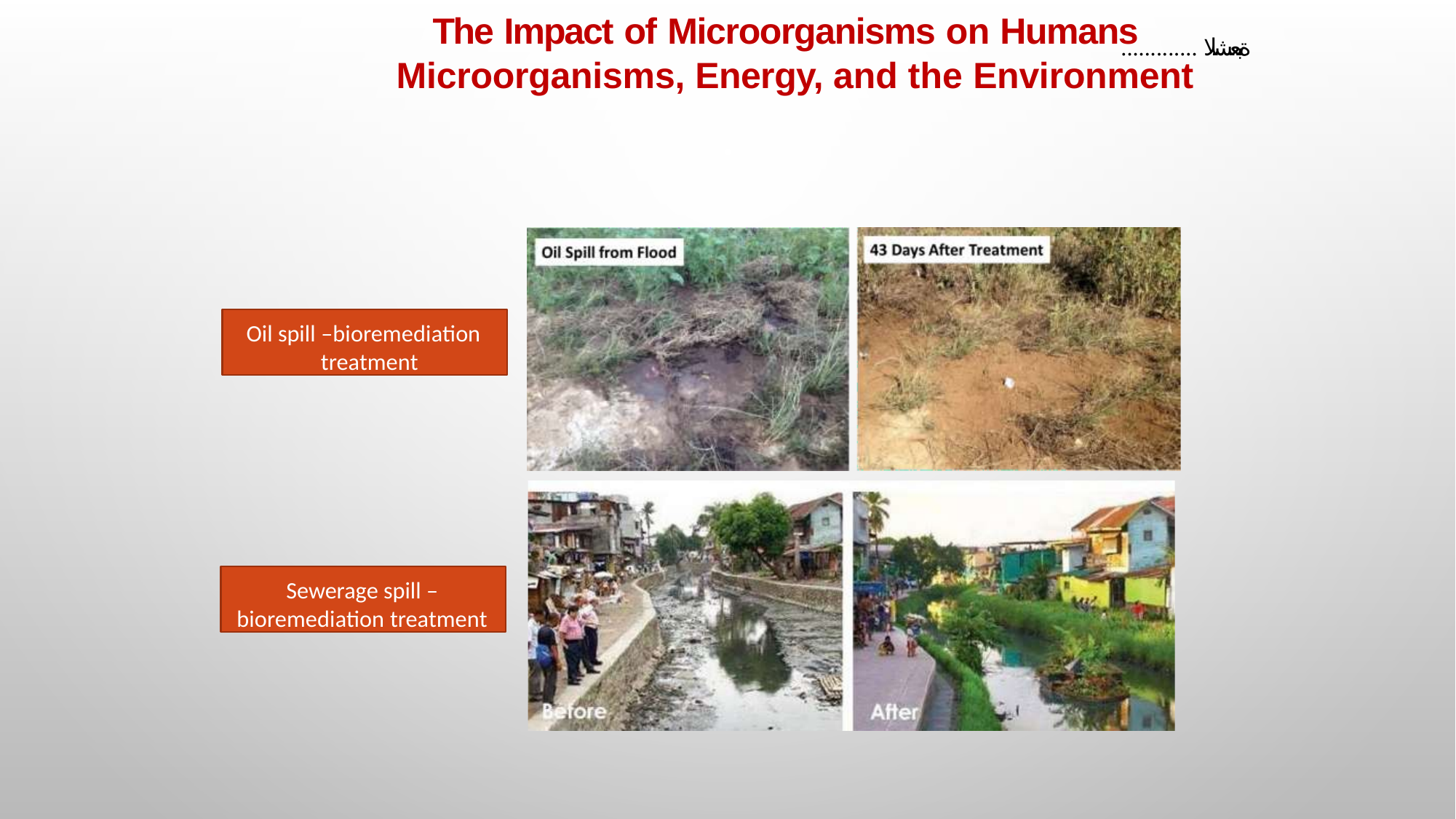

The Impact of Microorganisms on Humans
Microorganisms, Energy, and the Environment
............. ةبعشلا

Oil spill –bioremediation  treatment

Sewerage spill –  bioremediation treatment